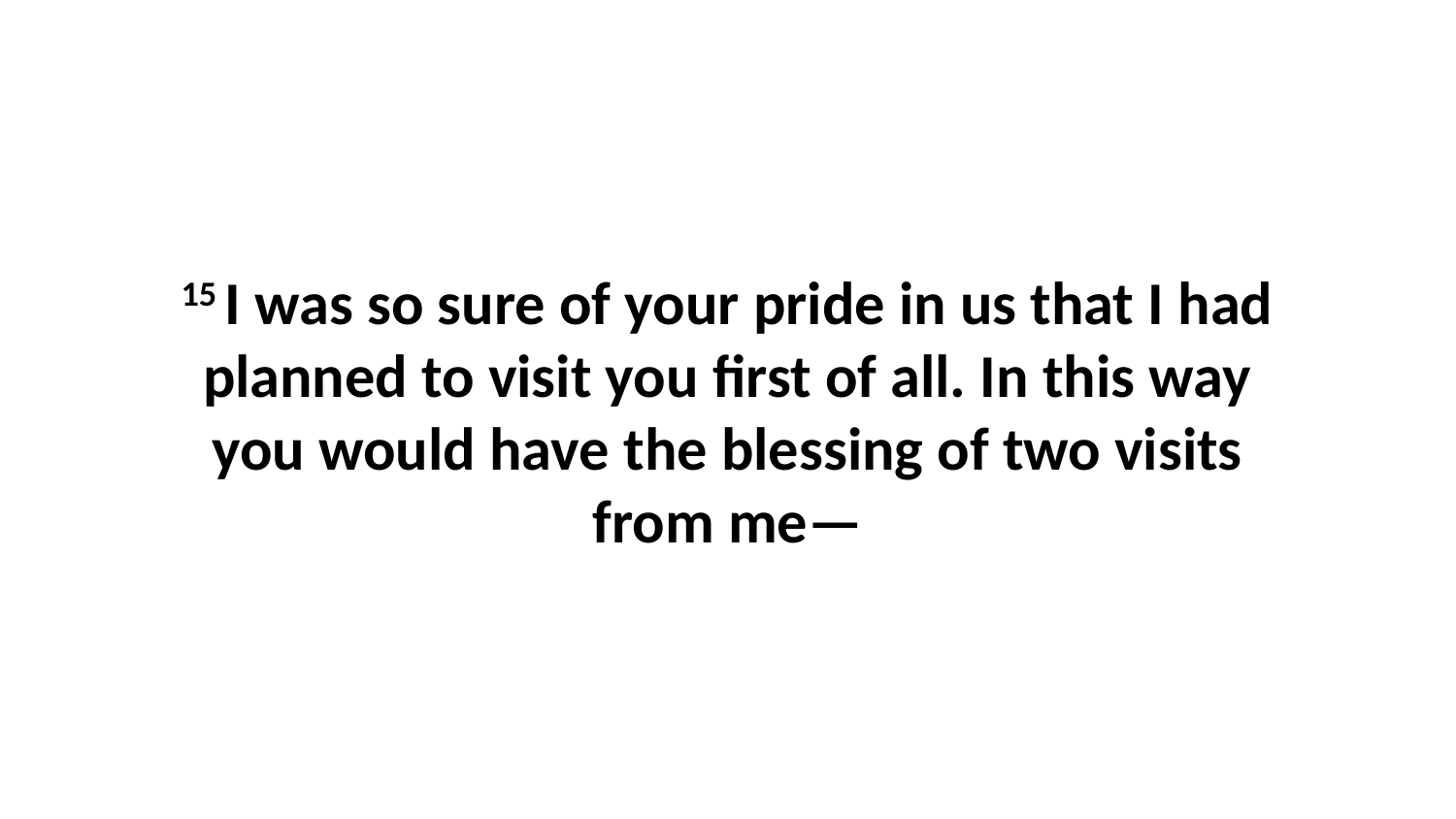

15 I was so sure of your pride in us that I had planned to visit you first of all. In this way you would have the blessing of two visits from me—